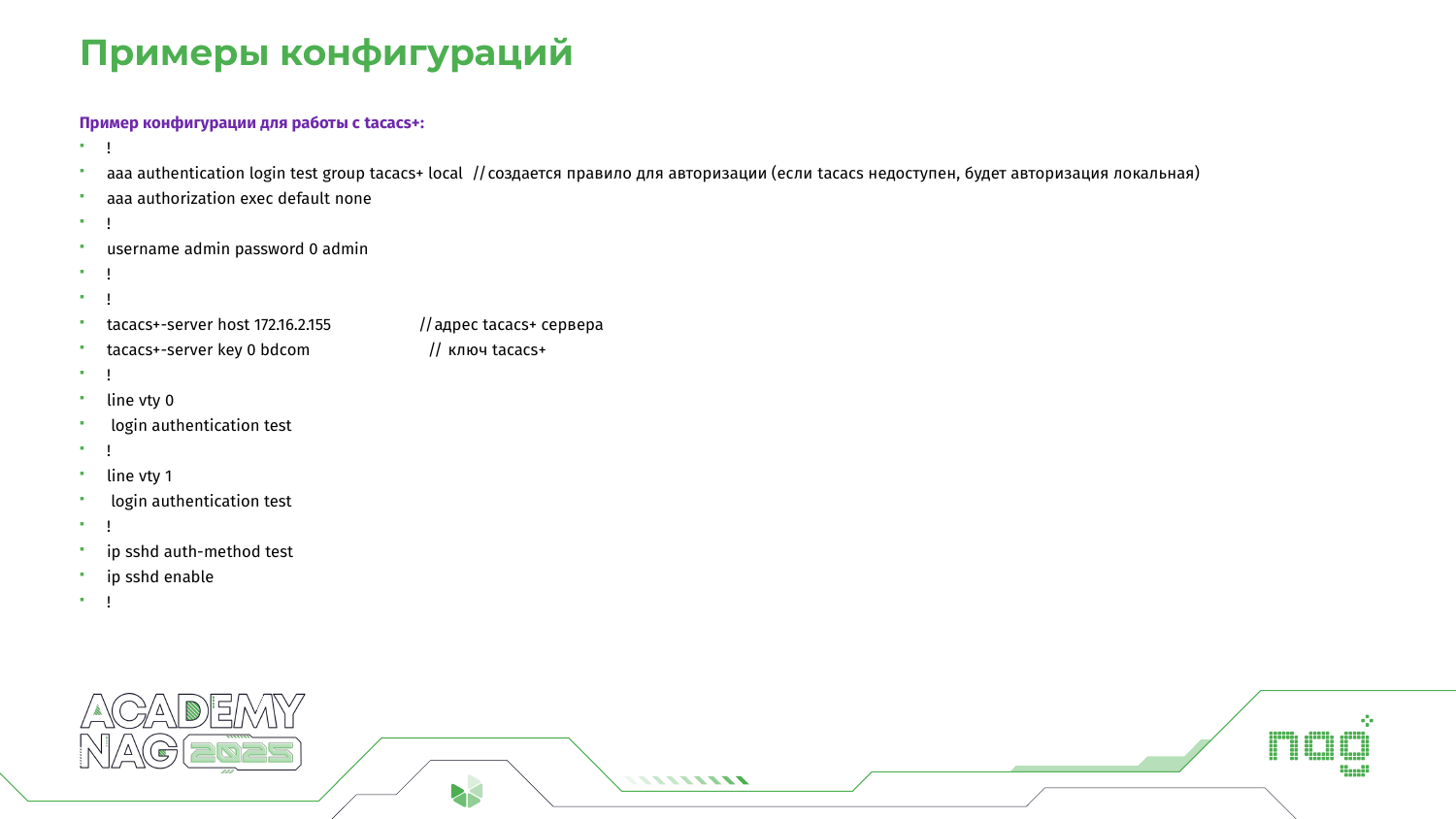

# Примеры конфигураций
Пример конфигурации для работы с tacacs+:
!
aaa authentication login test group tacacs+ local  //создается правило для авторизации (если tacacs недоступен, будет авторизация локальная)
aaa authorization exec default none
!
username admin password 0 admin
!
!
tacacs+-server host 172.16.2.155                    //адрес tacacs+ сервера
tacacs+-server key 0 bdcom                           // ключ tacacs+
!
line vty 0
 login authentication test
!
line vty 1
 login authentication test
!
ip sshd auth-method test
ip sshd enable
!